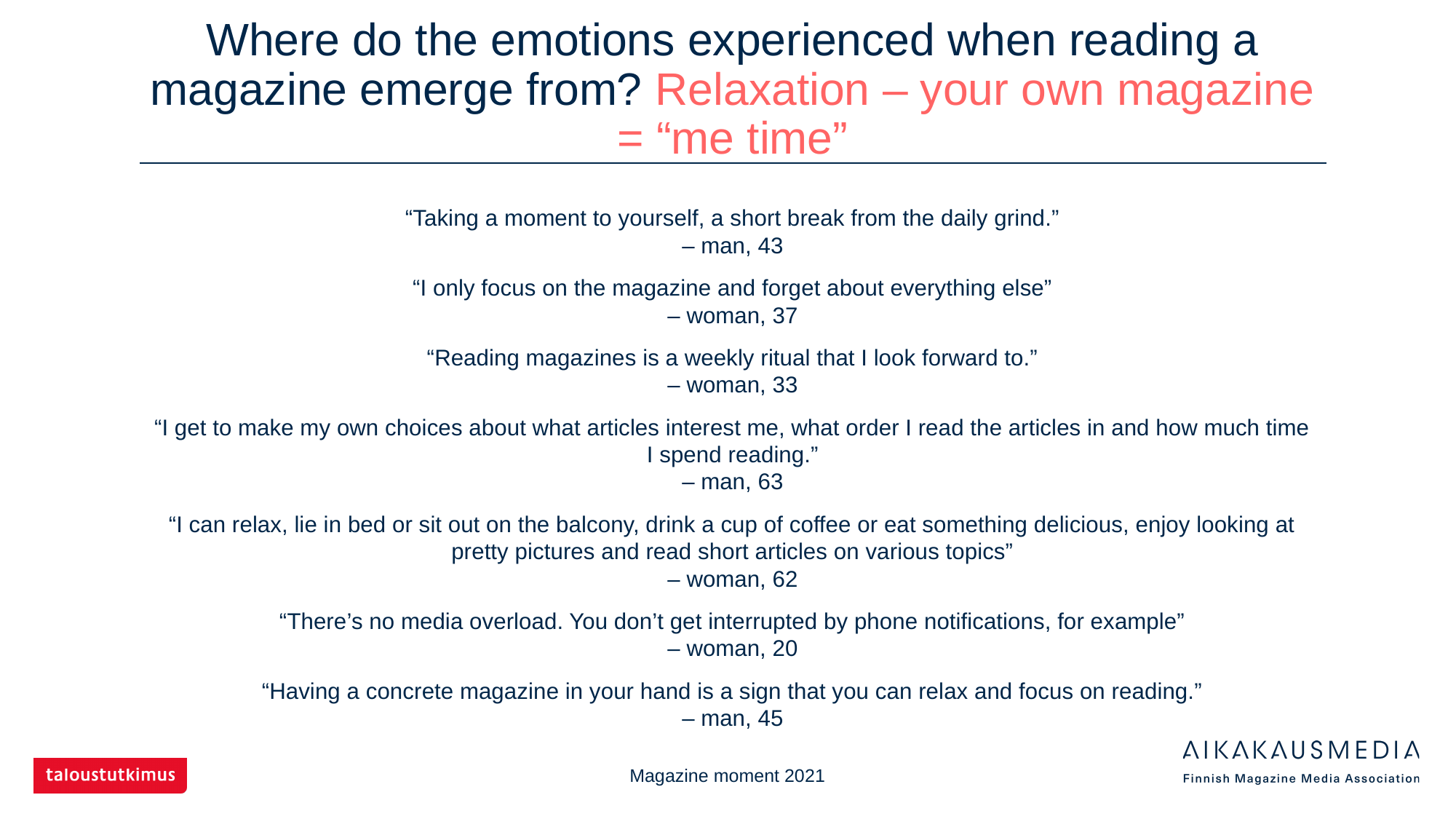

# Where do the emotions experienced when reading a magazine emerge from? Relaxation – your own magazine = “me time”
“Taking a moment to yourself, a short break from the daily grind.”
– man, 43
“I only focus on the magazine and forget about everything else”
– woman, 37
“Reading magazines is a weekly ritual that I look forward to.”
– woman, 33
“I get to make my own choices about what articles interest me, what order I read the articles in and how much time I spend reading.”
– man, 63
“I can relax, lie in bed or sit out on the balcony, drink a cup of coffee or eat something delicious, enjoy looking at pretty pictures and read short articles on various topics”
– woman, 62
“There’s no media overload. You don’t get interrupted by phone notifications, for example”
– woman, 20
“Having a concrete magazine in your hand is a sign that you can relax and focus on reading.”
– man, 45